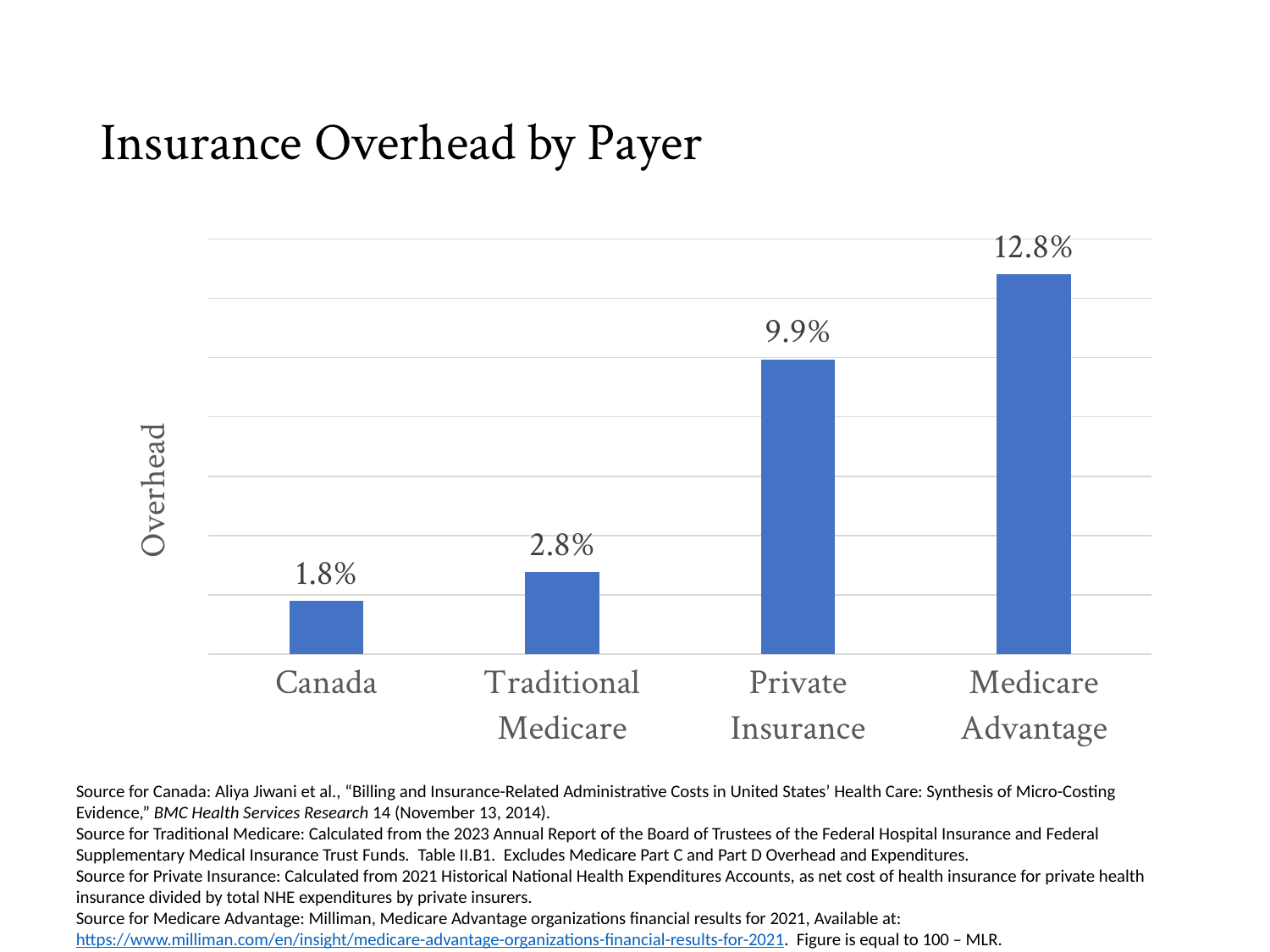

# Insurance Overhead by Payer

### Chart

| Category |  |
|---|---|
| Canada | 0.018 |
| Traditional Medicare | 0.027652220154214303 |
| Private Insurance | 0.09938913653623906 |
| Medicare Advantage | 0.128 |
Source for Canada: Aliya Jiwani et al., “Billing and Insurance-Related Administrative Costs in United States’ Health Care: Synthesis of Micro-Costing Evidence,” BMC Health Services Research 14 (November 13, 2014).
Source for Traditional Medicare: Calculated from the 2023 Annual Report of the Board of Trustees of the Federal Hospital Insurance and Federal Supplementary Medical Insurance Trust Funds.  Table II.B1.  Excludes Medicare Part C and Part D Overhead and Expenditures.
Source for Private Insurance: Calculated from 2021 Historical National Health Expenditures Accounts, as net cost of health insurance for private health insurance divided by total NHE expenditures by private insurers.
Source for Medicare Advantage: Milliman, Medicare Advantage organizations financial results for 2021, Available at: https://www.milliman.com/en/insight/medicare-advantage-organizations-financial-results-for-2021.  Figure is equal to 100 – MLR.